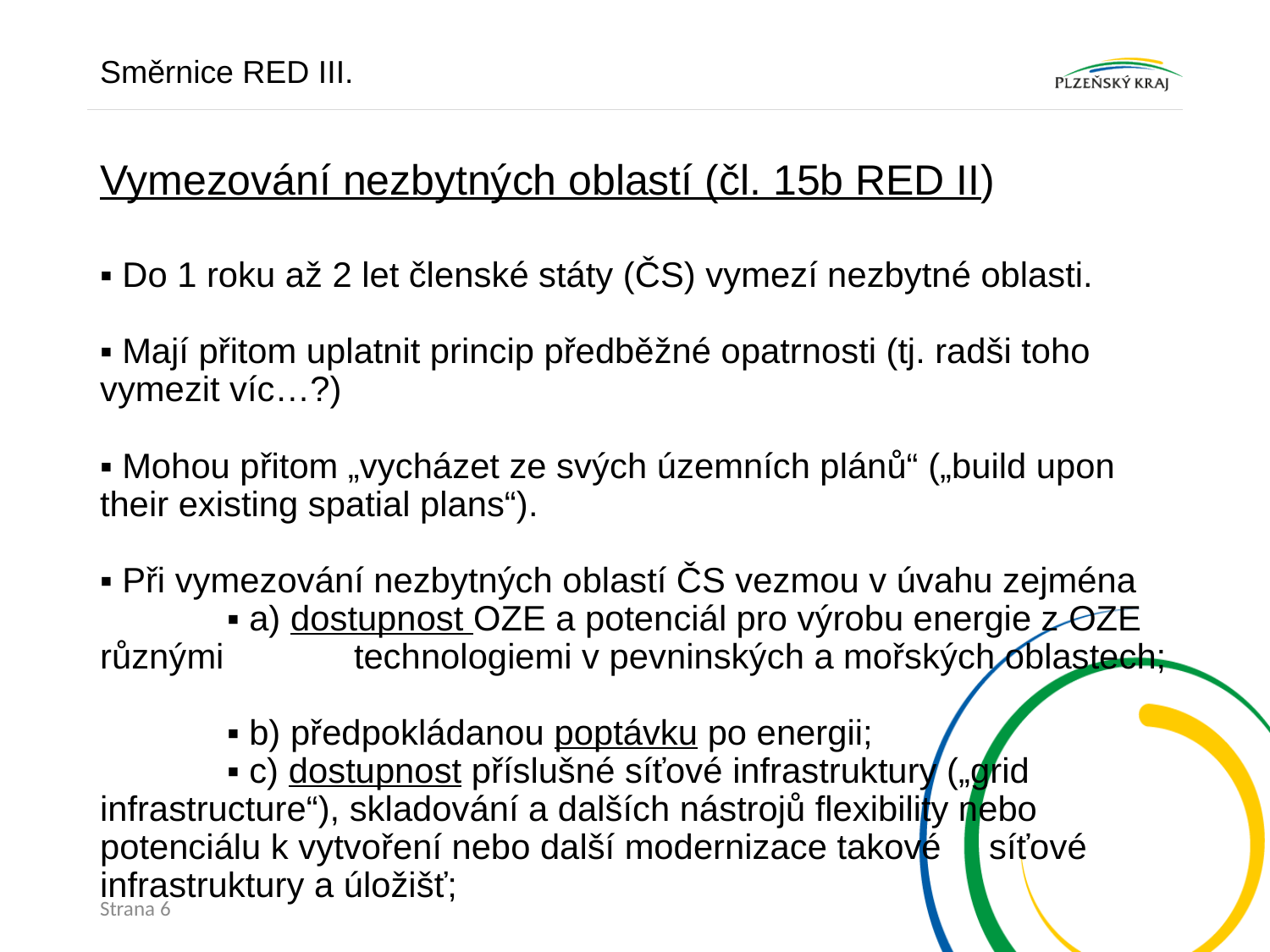

Směrnice RED III.
# Vymezování nezbytných oblastí (čl. 15b RED II) ▪ Do 1 roku až 2 let členské státy (ČS) vymezí nezbytné oblasti. ▪ Mají přitom uplatnit princip předběžné opatrnosti (tj. radši toho vymezit víc…?) ▪ Mohou přitom „vycházet ze svých územních plánů“ („build upon their existing spatial plans“). ▪ Při vymezování nezbytných oblastí ČS vezmou v úvahu zejména ▪ a) dostupnost OZE a potenciál pro výrobu energie z OZE různými 	technologiemi v pevninských a mořských oblastech; ▪ b) předpokládanou poptávku po energii; ▪ c) dostupnost příslušné síťové infrastruktury („grid 	infrastructure“), skladování a dalších nástrojů flexibility nebo 	potenciálu k vytvoření nebo další modernizace takové 	síťové 	infrastruktury a úložišť;

Strana 6